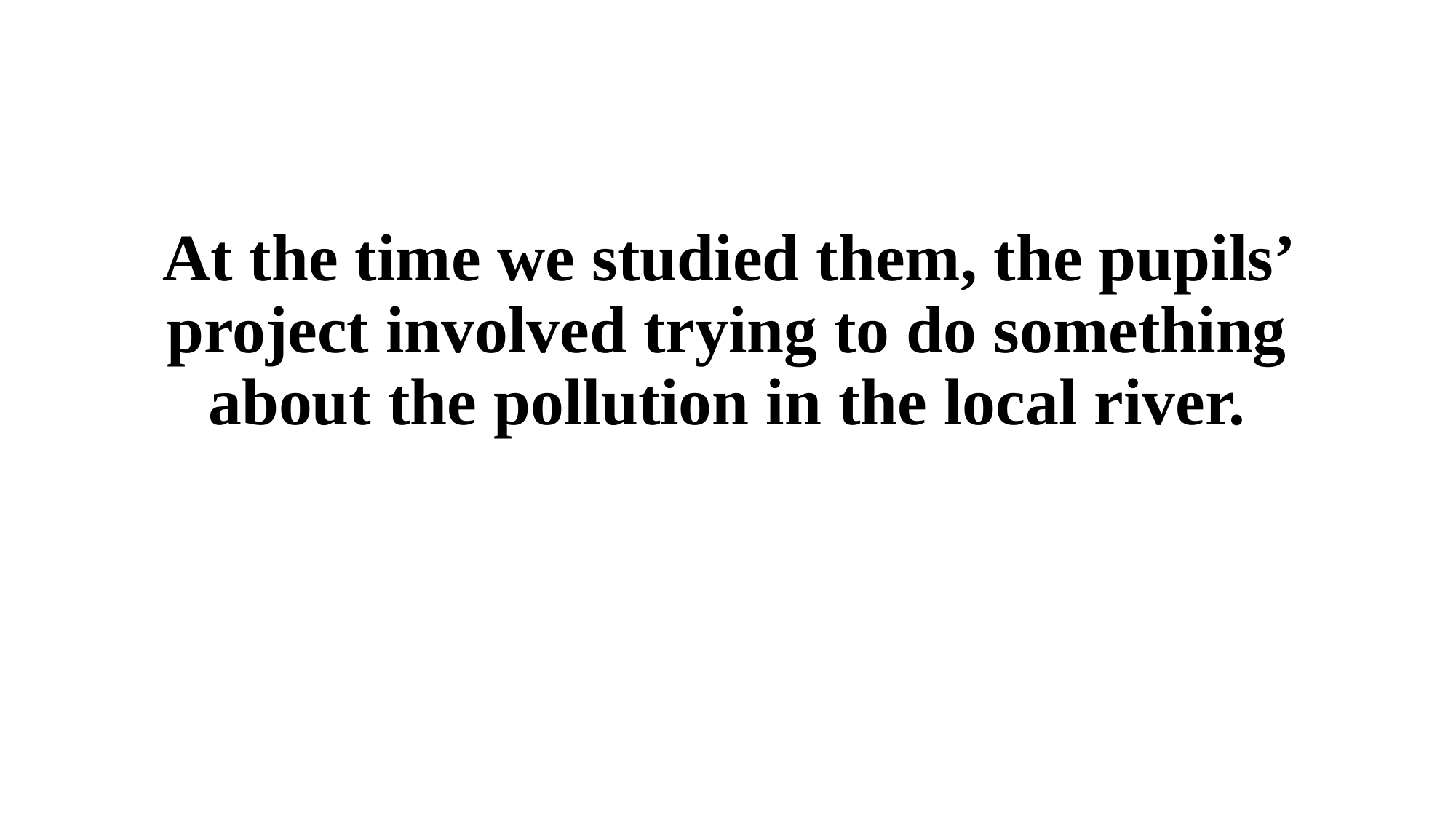

At the time we studied them, the pupils’ project involved trying to do something about the pollution in the local river.